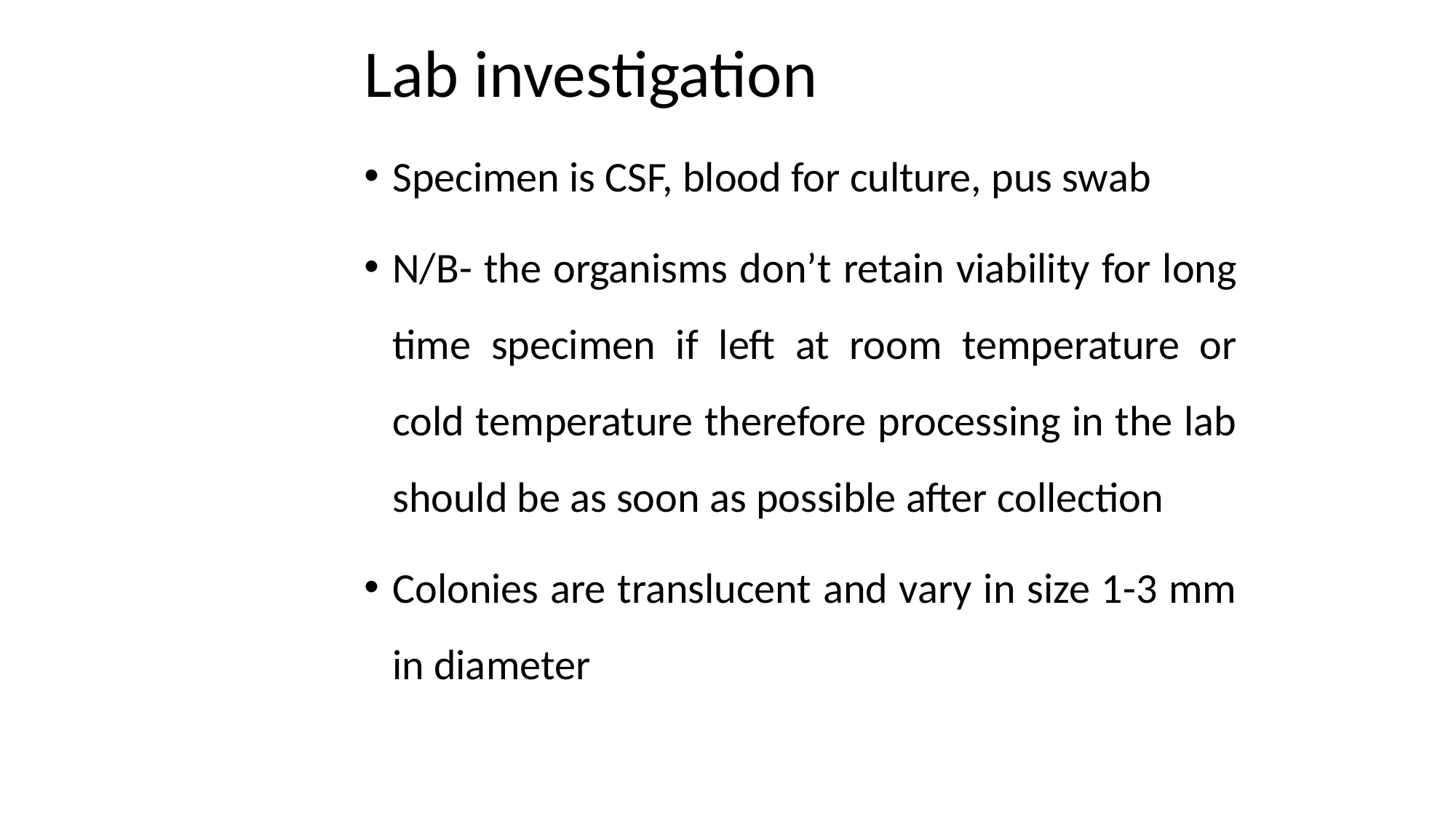

# Lab investigation
Specimen is CSF, blood for culture, pus swab
N/B- the organisms don’t retain viability for long time specimen if left at room temperature or cold temperature therefore processing in the lab should be as soon as possible after collection
Colonies are translucent and vary in size 1-3 mm in diameter